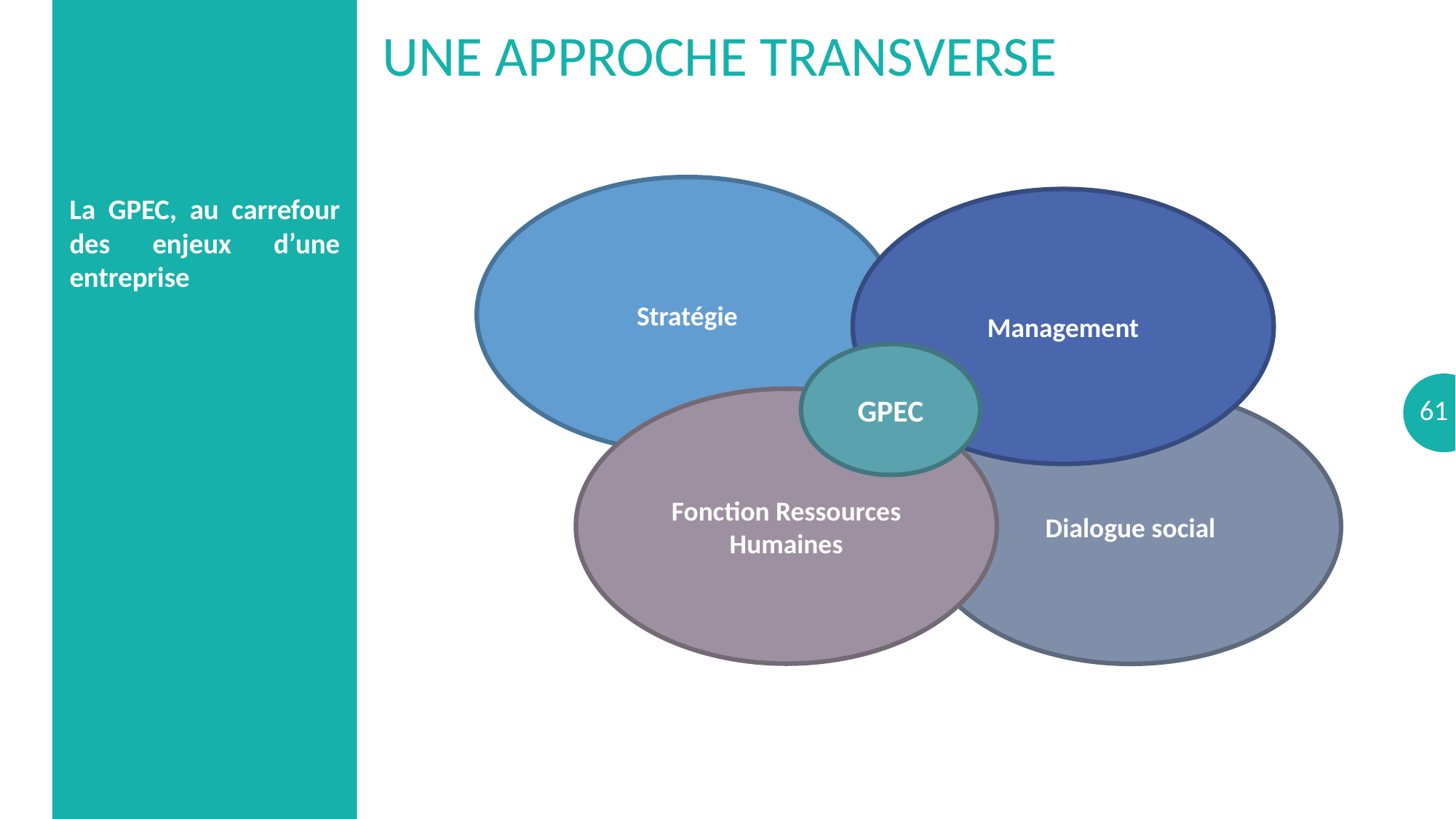

# Une approche Transverse
La GPEC, au carrefour des enjeux d’une entreprise
Stratégie
Management
GPEC
Fonction Ressources Humaines
Dialogue social